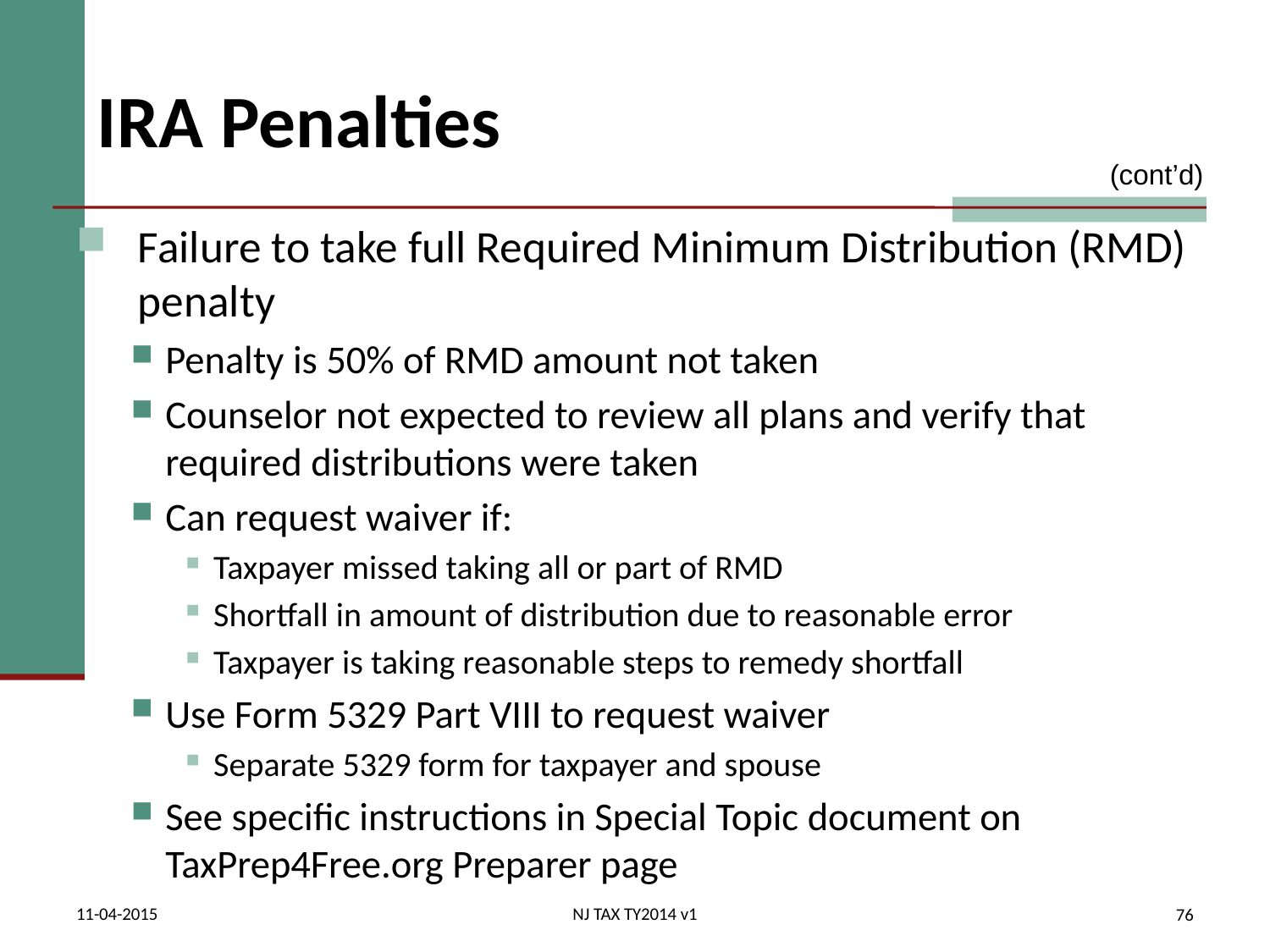

# IRA Penalties
(cont’d)
Failure to take full Required Minimum Distribution (RMD) penalty
Penalty is 50% of RMD amount not taken
Counselor not expected to review all plans and verify that required distributions were taken
Can request waiver if:
Taxpayer missed taking all or part of RMD
Shortfall in amount of distribution due to reasonable error
Taxpayer is taking reasonable steps to remedy shortfall
Use Form 5329 Part VIII to request waiver
Separate 5329 form for taxpayer and spouse
See specific instructions in Special Topic document on TaxPrep4Free.org Preparer page

11-04-2015
NJ TAX TY2014 v1
76